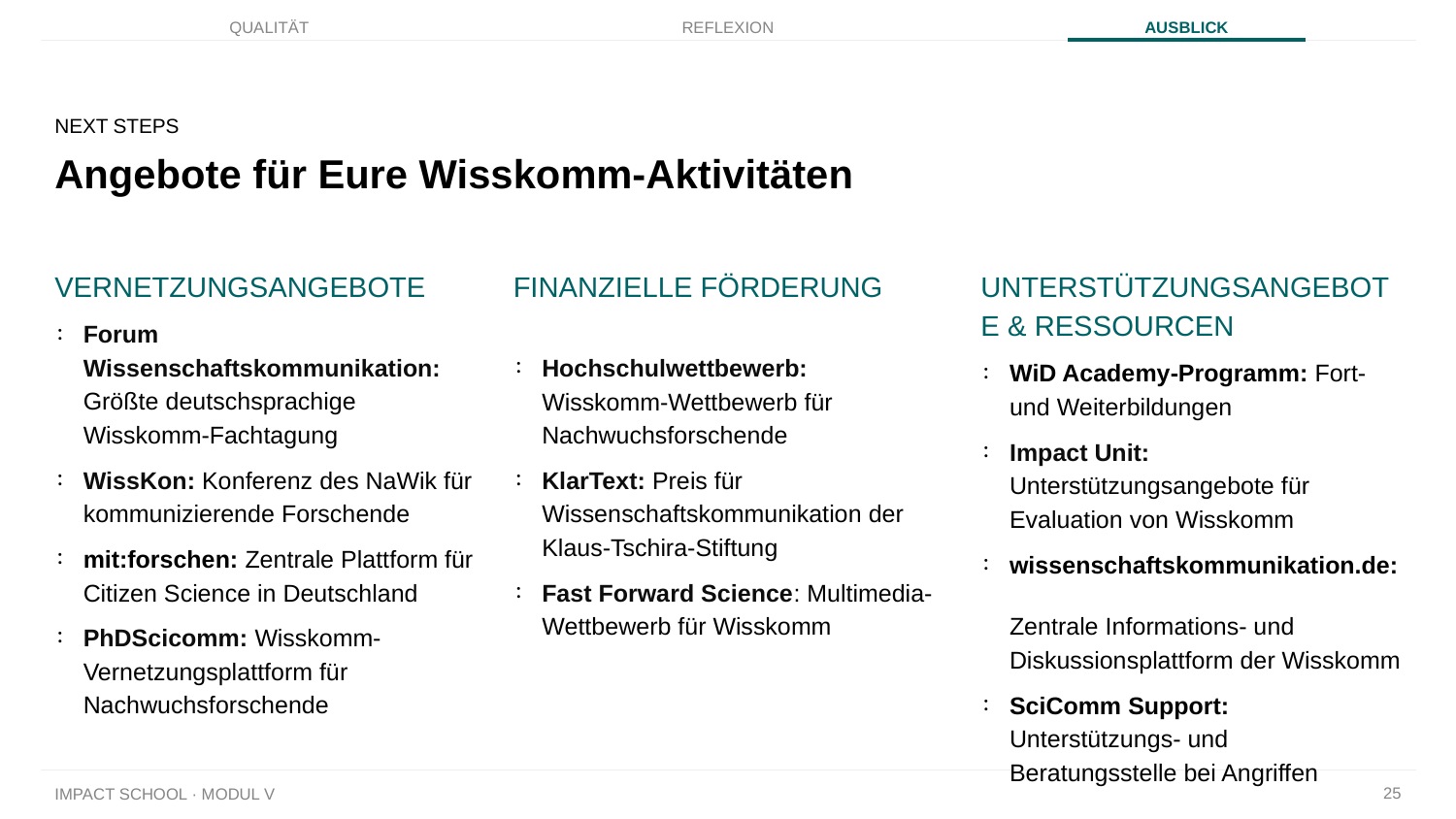

NEXT STEPS
# Angebote für Eure Wisskomm-Aktivitäten
VERNETZUNGSANGEBOTE
Forum
Wissenschaftskommunikation:
Größte deutschsprachige Wisskomm-Fachtagung
WissKon: Konferenz des NaWik für kommunizierende Forschende
mit:forschen: Zentrale Plattform für Citizen Science in Deutschland
PhDScicomm: Wisskomm- Vernetzungsplattform für Nachwuchsforschende
FINANZIELLE FÖRDERUNG
Hochschulwettbewerb: Wisskomm-Wettbewerb für Nachwuchsforschende
KlarText: Preis für Wissenschaftskommunikation der Klaus-Tschira-Stiftung
Fast Forward Science: Multimedia-Wettbewerb für Wisskomm

UNTERSTÜTZUNGSANGEBOTE & RESSOURCEN
WiD Academy-Programm: Fort- und Weiterbildungen
Impact Unit: Unterstützungsangebote für Evaluation von Wisskomm
wissenschaftskommunikation.de: Zentrale Informations- und Diskussionsplattform der Wisskomm
SciComm Support: Unterstützungs- und Beratungsstelle bei Angriffen